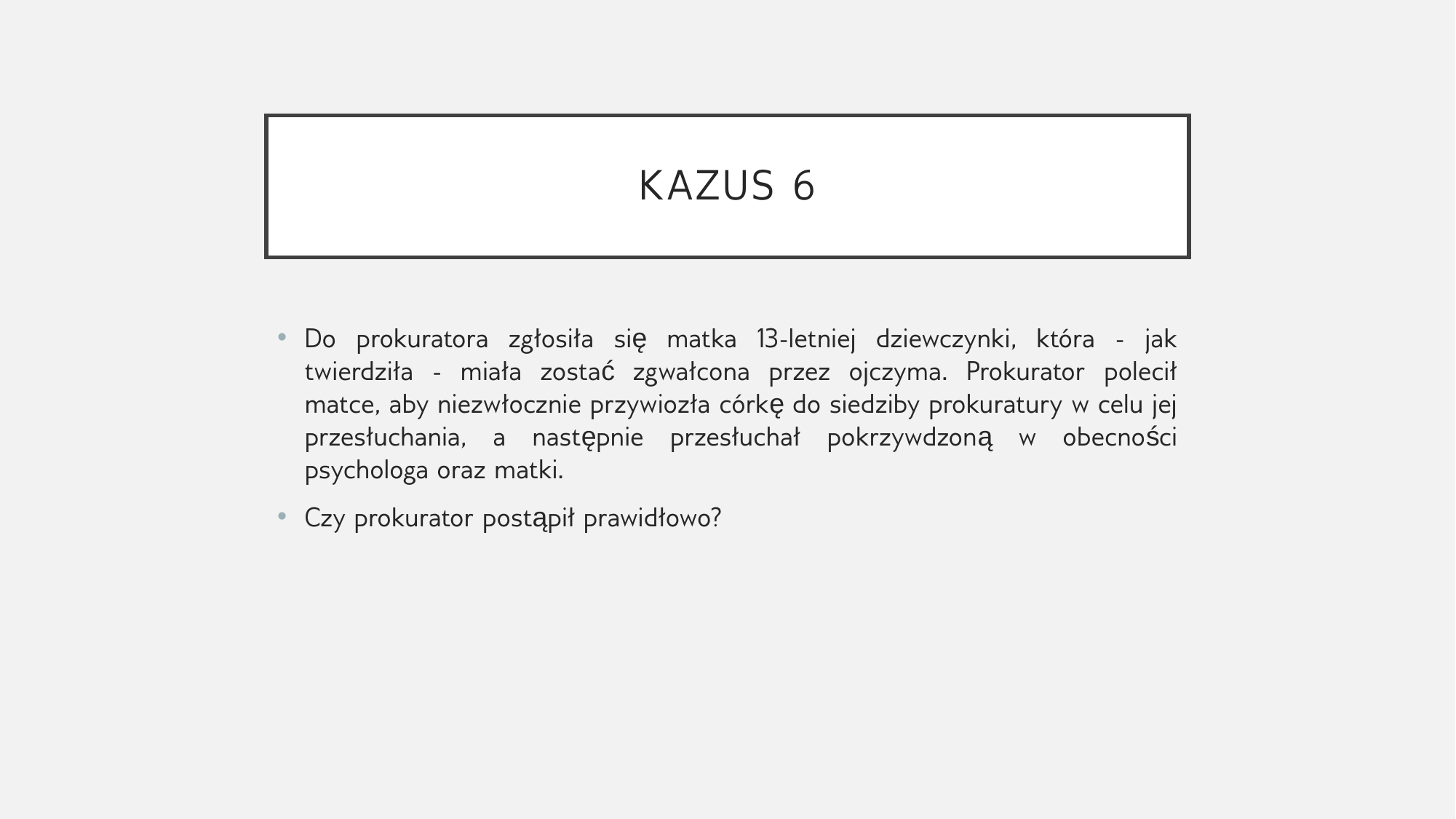

# Kazus 6
Do prokuratora zgłosiła się matka 13-letniej dziewczynki, która - jak twierdziła - miała zostać zgwałcona przez ojczyma. Prokurator polecił matce, aby niezwłocznie przywiozła córkę do siedziby prokuratury w celu jej przesłuchania, a następnie przesłuchał pokrzywdzoną w obecności psychologa oraz matki.
Czy prokurator postąpił prawidłowo?